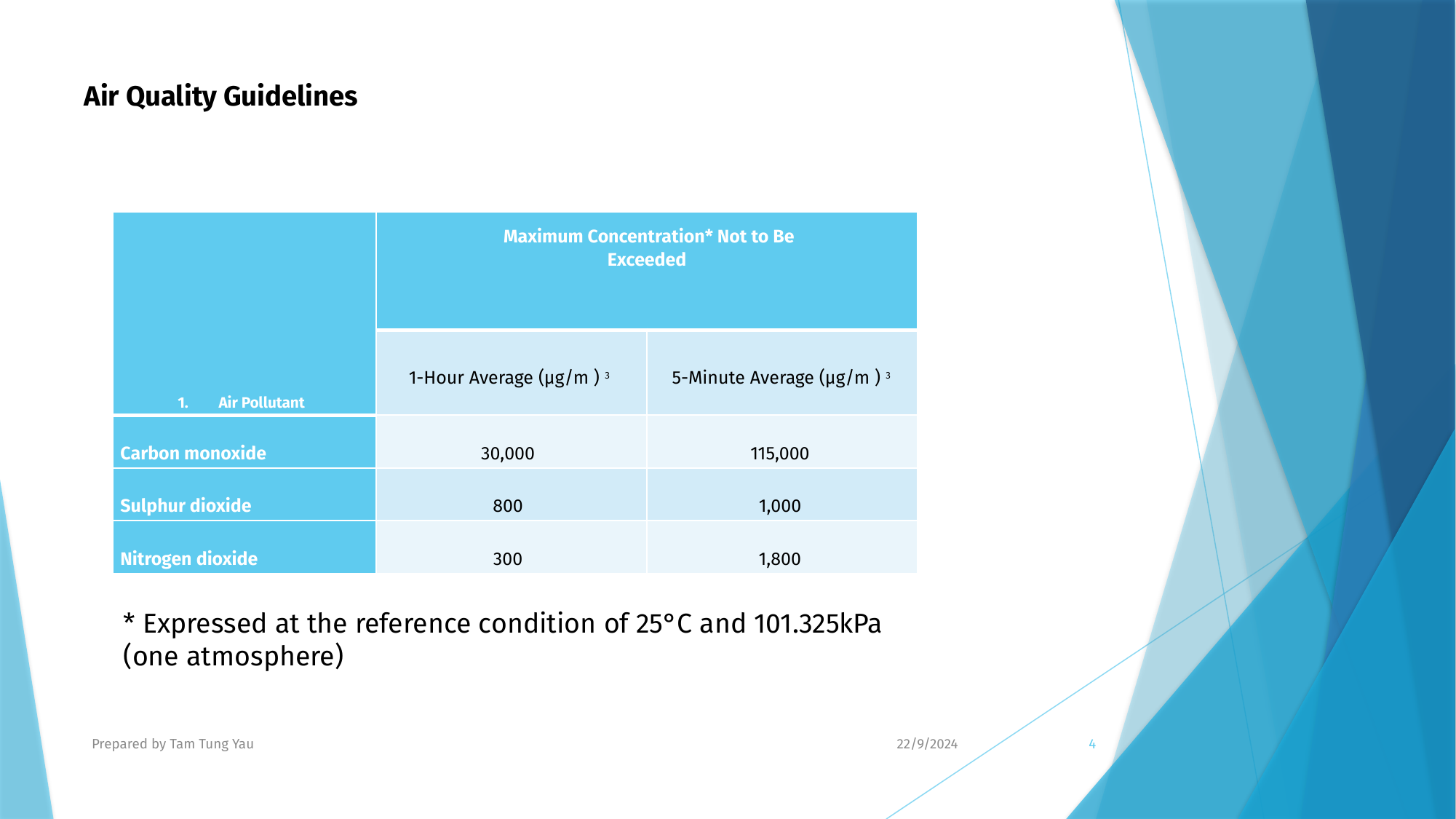

# Air Quality Guidelines
| Air Pollutant | Maximum Concentration\* Not to Be Exceeded |  |
| --- | --- | --- |
|  | 1-Hour Average (μg/m ) 3 | 5-Minute Average (μg/m ) 3 |
| Carbon monoxide | 30,000 | 115,000 |
| Sulphur dioxide | 800 | 1,000 |
| Nitrogen dioxide | 300 | 1,800 |
* Expressed at the reference condition of 25°C and 101.325kPa (one atmosphere)
Prepared by Tam Tung Yau
22/9/2024
4